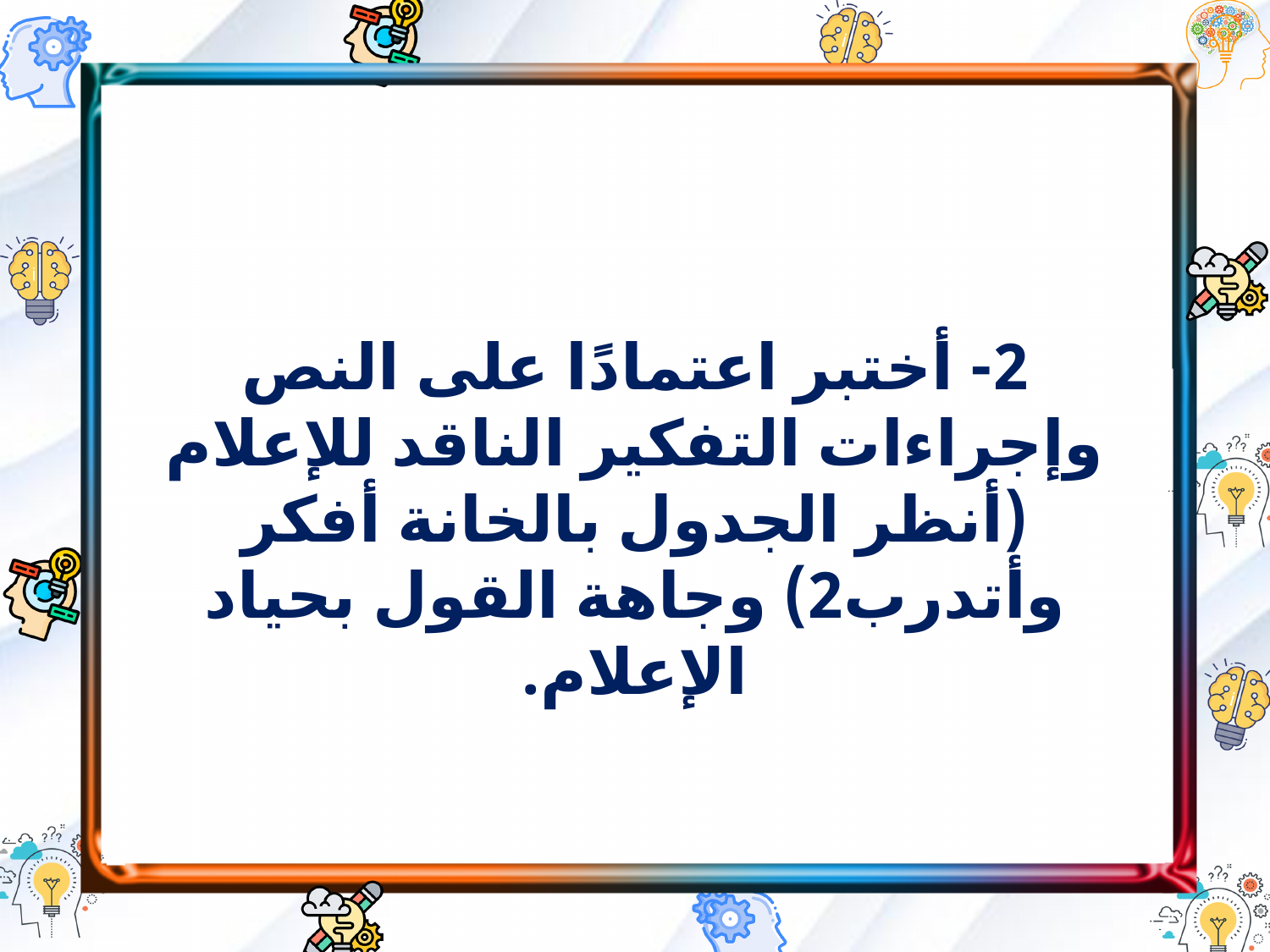

2- أختبر اعتمادًا على النص وإجراءات التفكير الناقد للإعلام (أنظر الجدول بالخانة أفكر وأتدرب2) وجاهة القول بحياد الإعلام.